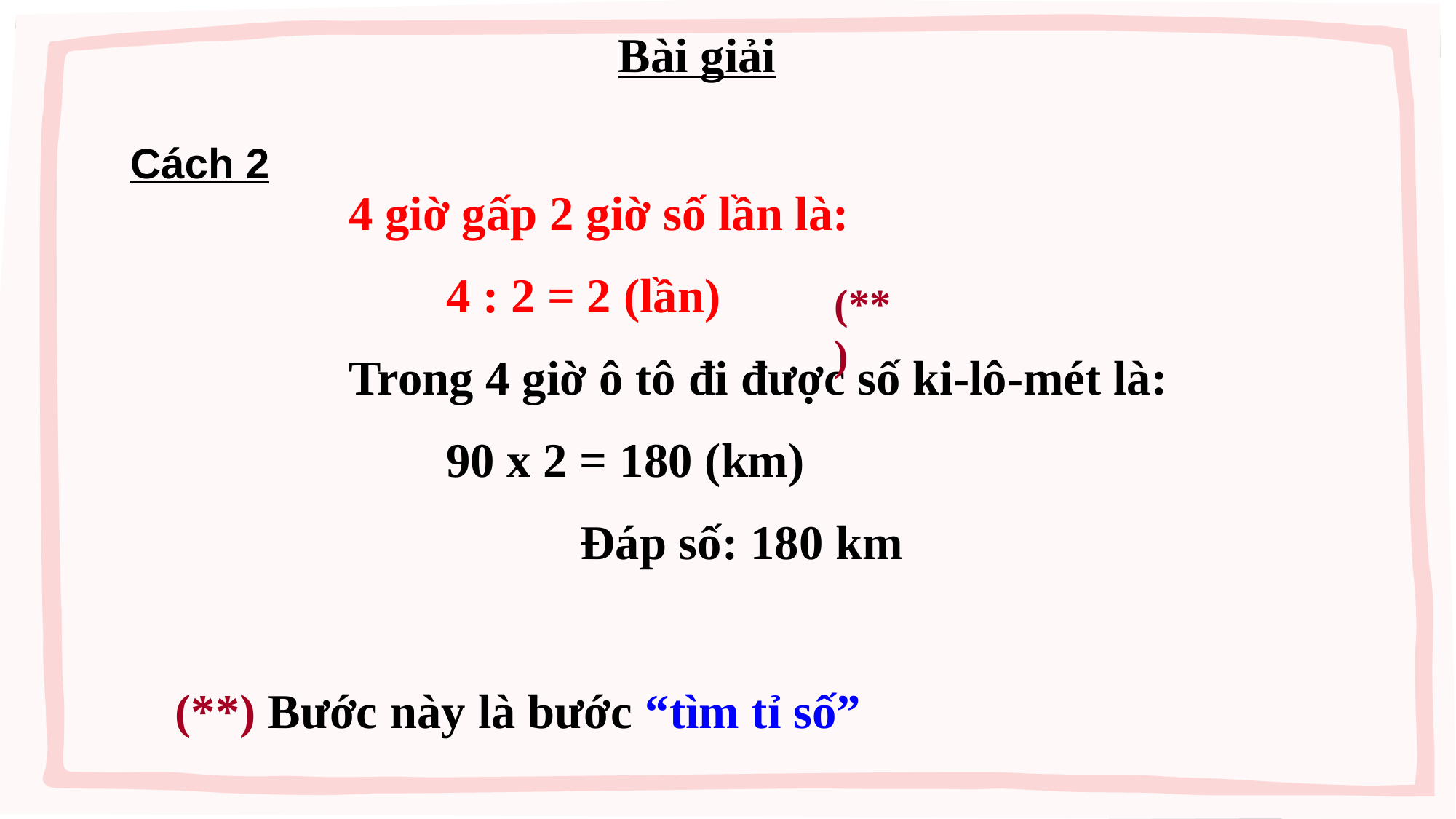

Bài giải
Cách 2
4 giờ gấp 2 giờ số lần là:
        4 : 2 = 2 (lần)
Trong 4 giờ ô tô đi được số ki-lô-mét là:
        90 x 2 = 180 (km)
                   Đáp số: 180 km

(**)
(**) Bước này là bước “tìm tỉ số”